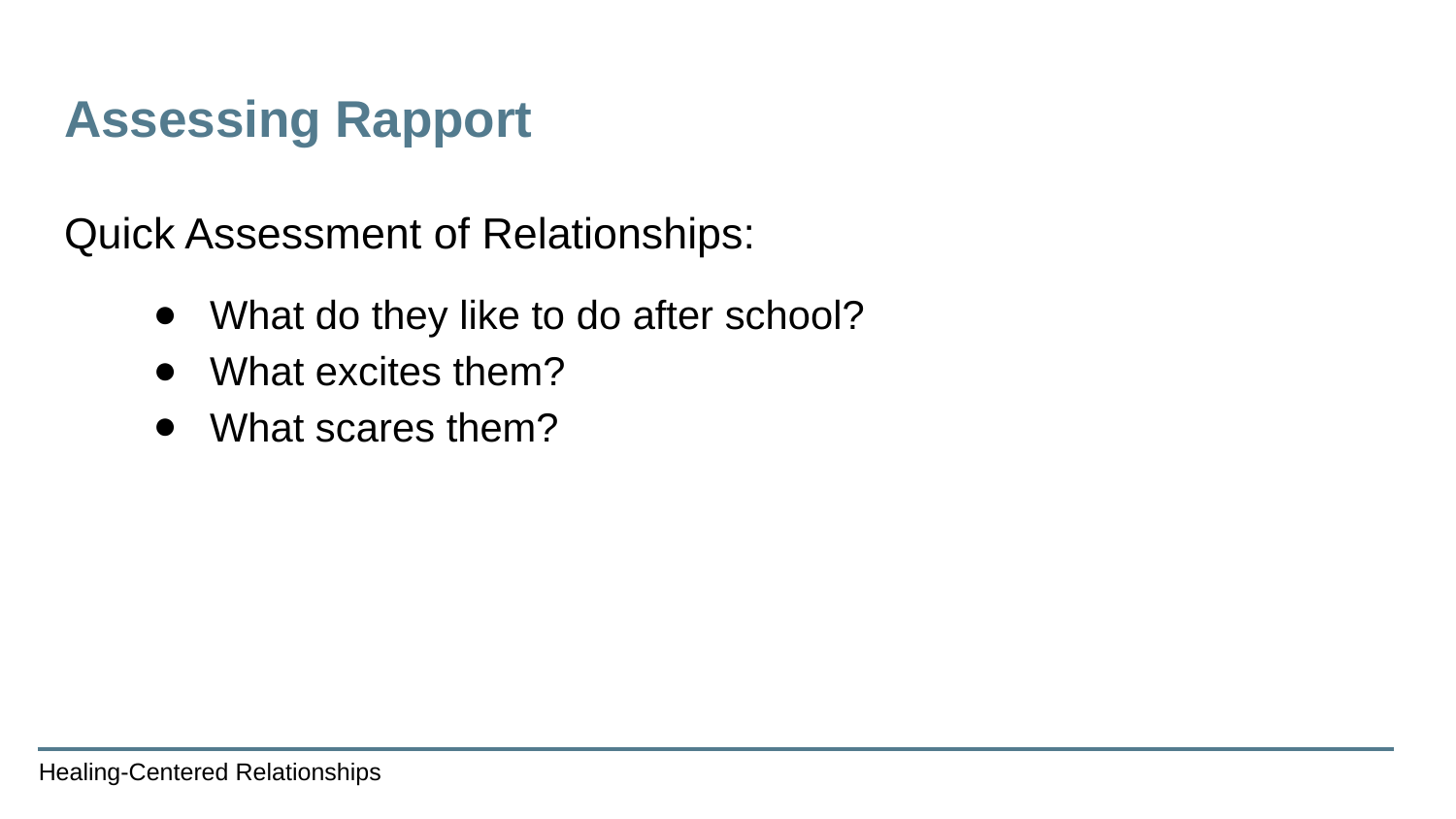

# Assessing Rapport
Quick Assessment of Relationships:
What do they like to do after school?
What excites them?
What scares them?